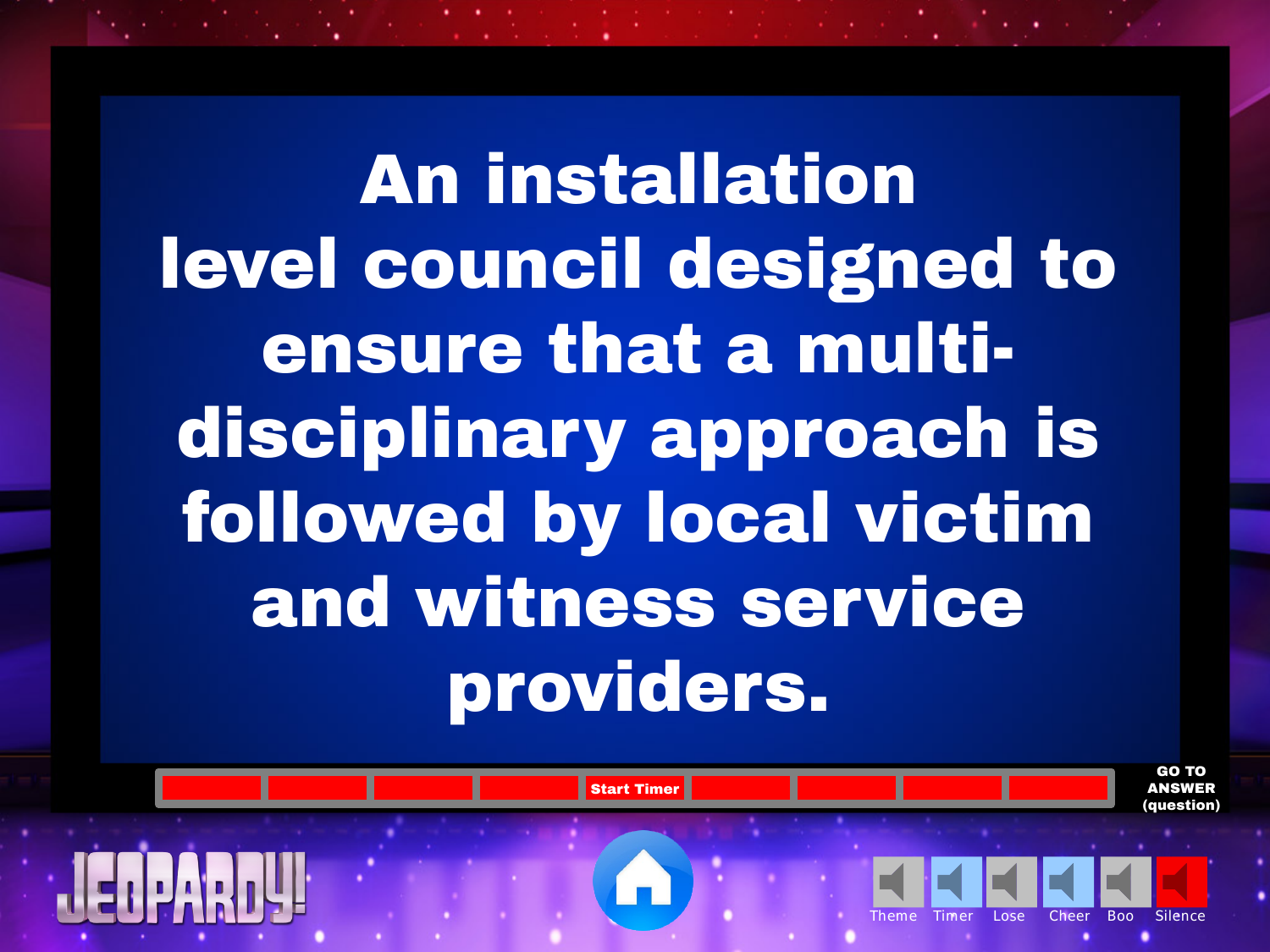

An installation
level council designed to ensure that a multi-disciplinary approach is followed by local victim and witness service providers.